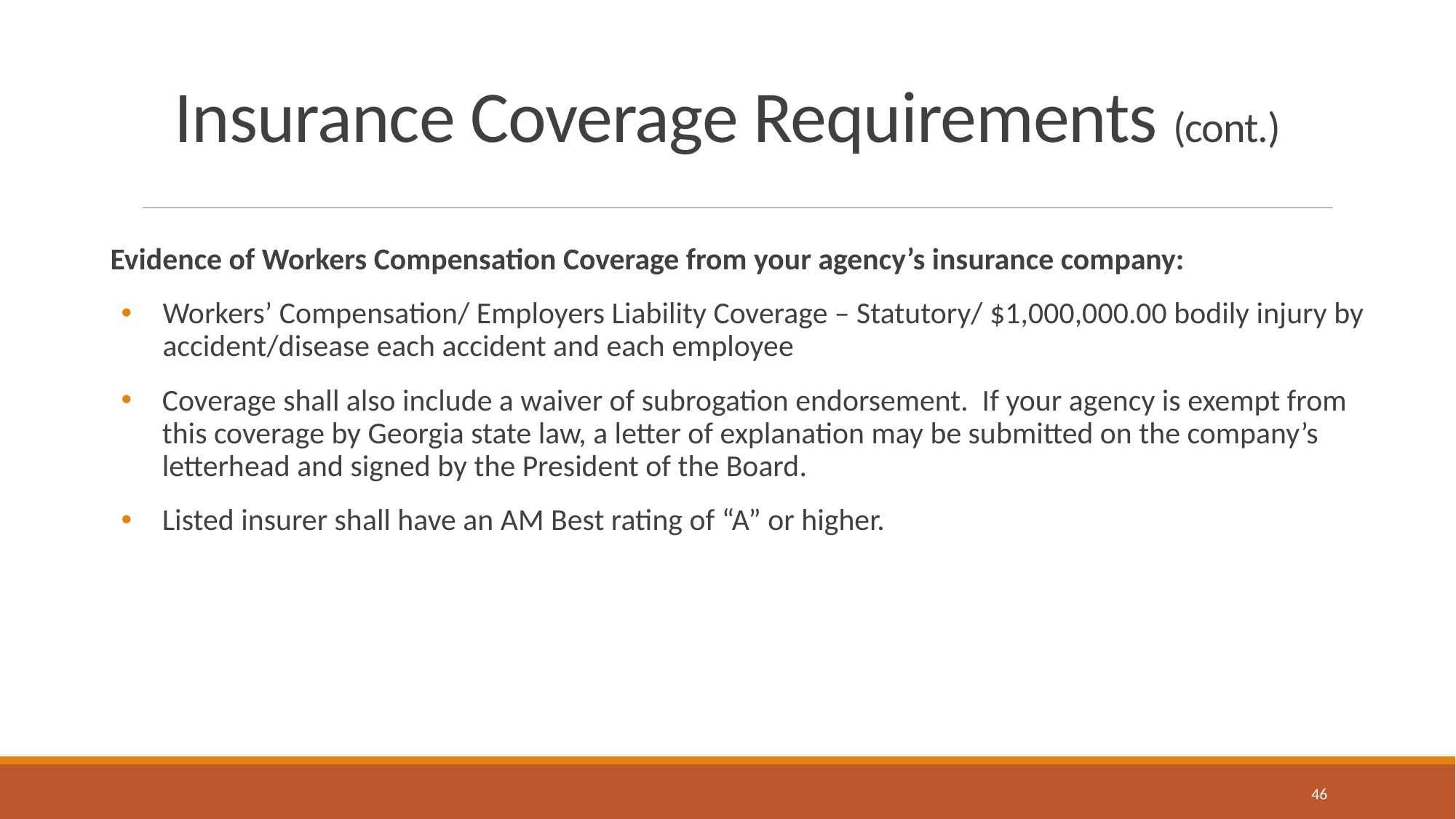

# Insurance Coverage Requirements (cont.)
Evidence of Workers Compensation Coverage from your agency’s insurance company:
Workers’ Compensation/ Employers Liability Coverage – Statutory/ $1,000,000.00 bodily injury by accident/disease each accident and each employee
Coverage shall also include a waiver of subrogation endorsement.  If your agency is exempt from this coverage by Georgia state law, a letter of explanation may be submitted on the company’s letterhead and signed by the President of the Board.
Listed insurer shall have an AM Best rating of “A” or higher.
46